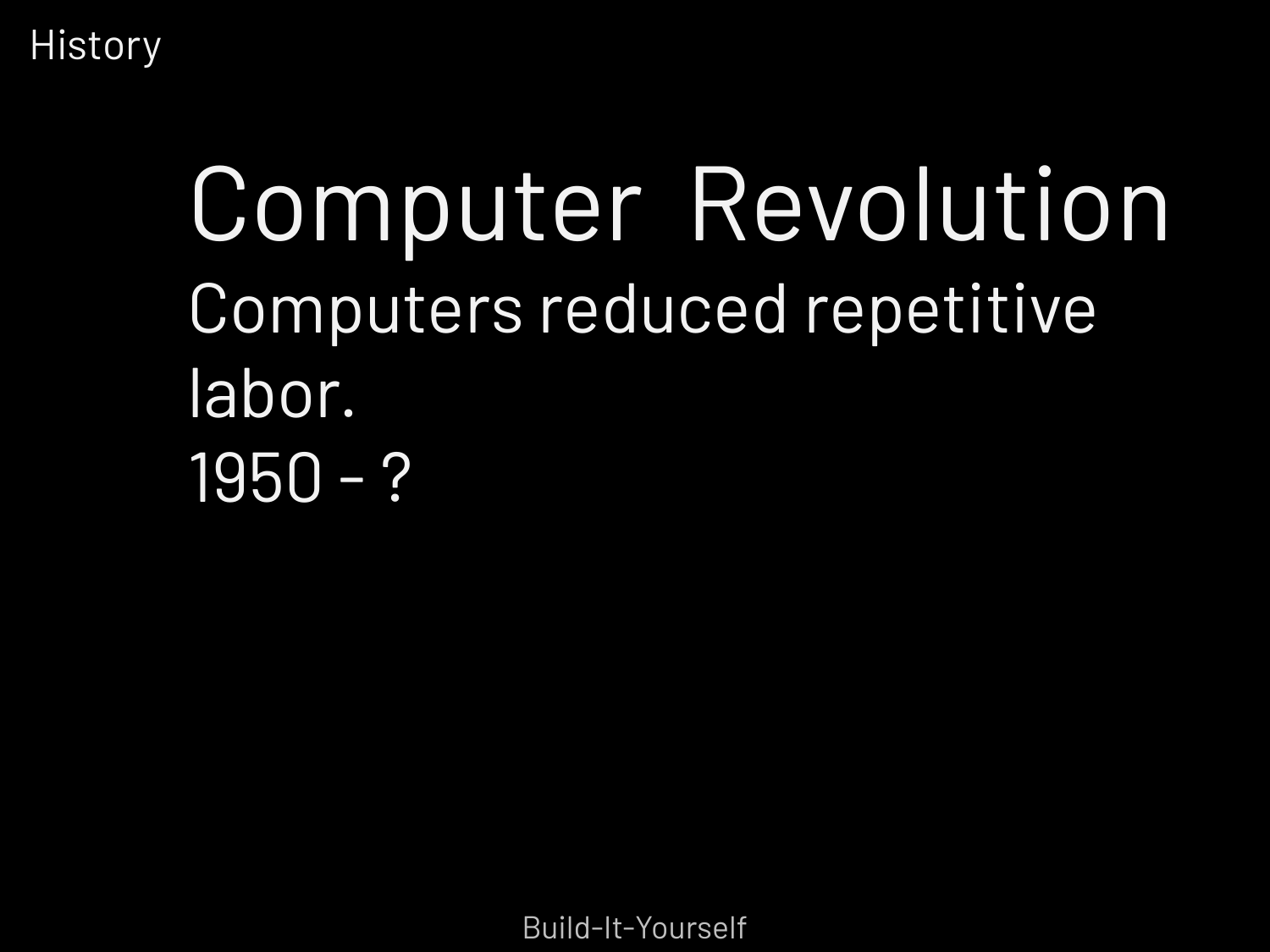

History
Computer  Revolution
Computers reduced repetitive labor.
1950 - ?
Build-It-Yourself